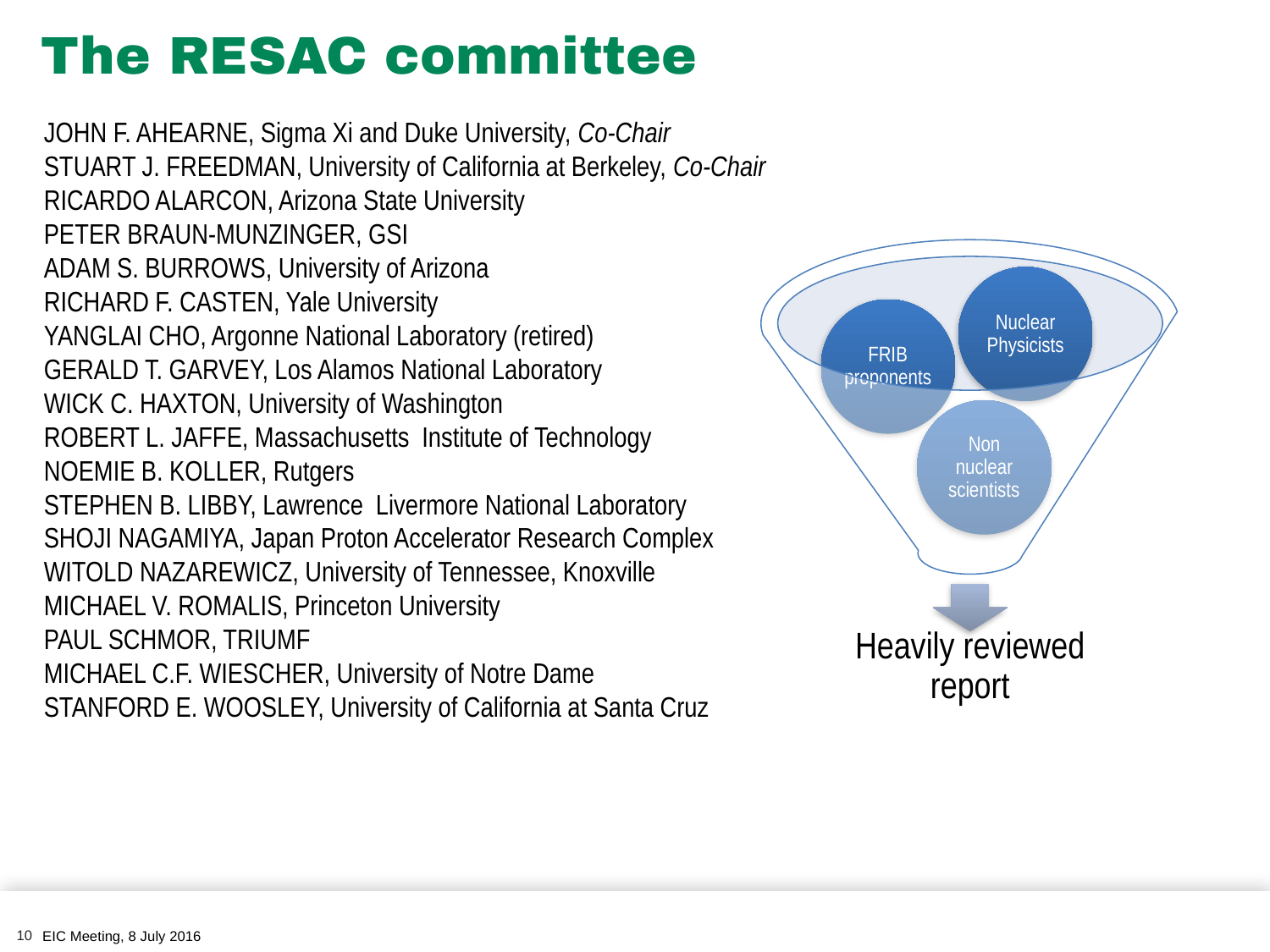

# The RESAC committee
JOHN F. AHEARNE, Sigma Xi and Duke University, Co-Chair
STUART J. FREEDMAN, University of California at Berkeley, Co-Chair
RICARDO ALARCON, Arizona State University
PETER BRAUN-MUNZINGER, GSI
ADAM S. BURROWS, University of Arizona
RICHARD F. CASTEN, Yale University
YANGLAI CHO, Argonne National Laboratory (retired)
GERALD T. GARVEY, Los Alamos National Laboratory
WICK C. HAXTON, University of Washington
ROBERT L. JAFFE, Massachusetts  Institute of Technology
NOEMIE B. KOLLER, Rutgers
STEPHEN B. LIBBY, Lawrence  Livermore National Laboratory
SHOJI NAGAMIYA, Japan Proton Accelerator Research Complex
WITOLD NAZAREWICZ, University of Tennessee, Knoxville
MICHAEL V. ROMALIS, Princeton University
PAUL SCHMOR, TRIUMF
MICHAEL C.F. WIESCHER, University of Notre Dame
STANFORD E. WOOSLEY, University of California at Santa Cruz
Heavily reviewed report
Non nuclear scientists
FRIB proponents
Nuclear Physicists